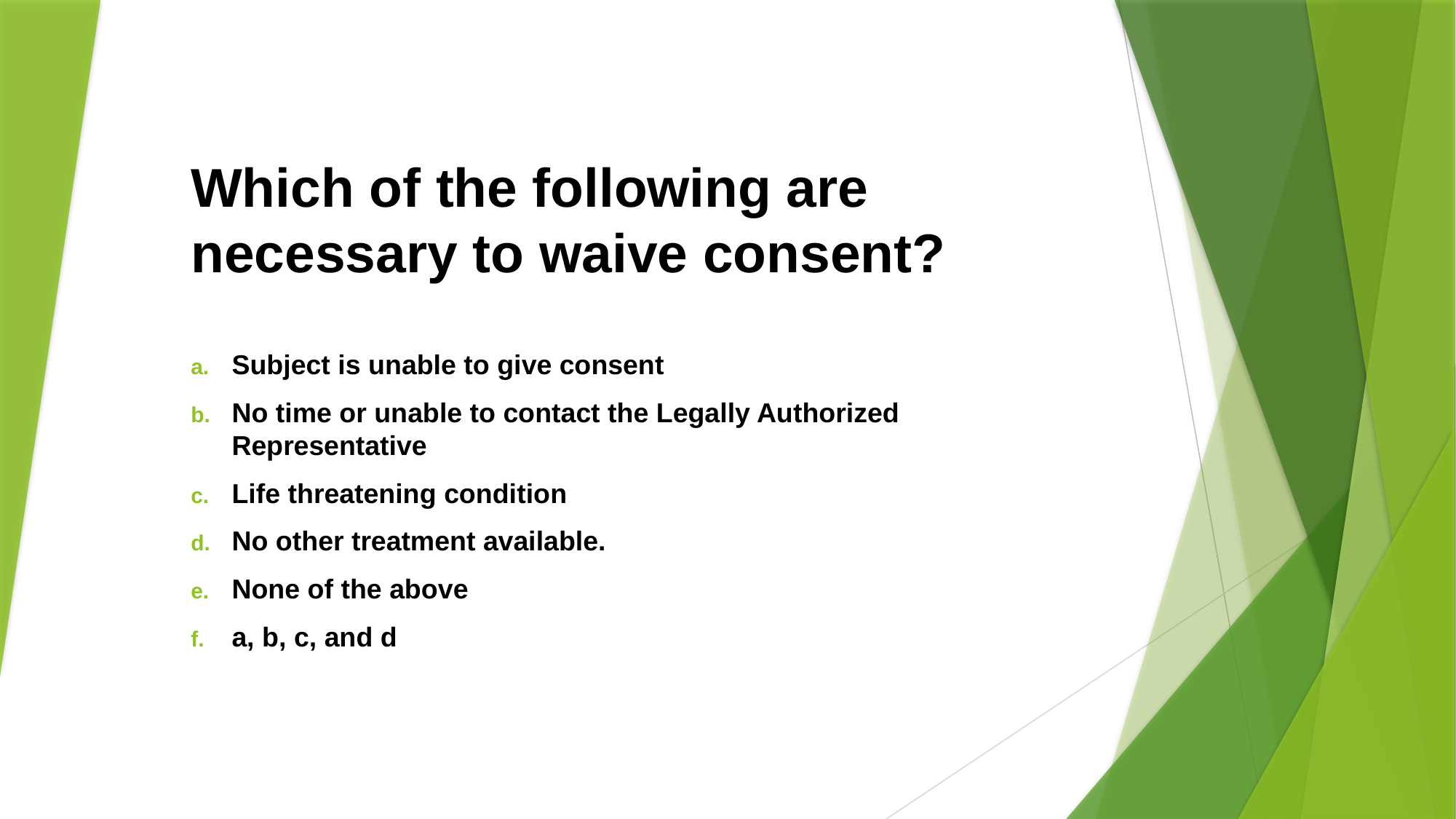

# Which of the following are necessary to waive consent?
Subject is unable to give consent
No time or unable to contact the Legally Authorized Representative
Life threatening condition
No other treatment available.
None of the above
a, b, c, and d